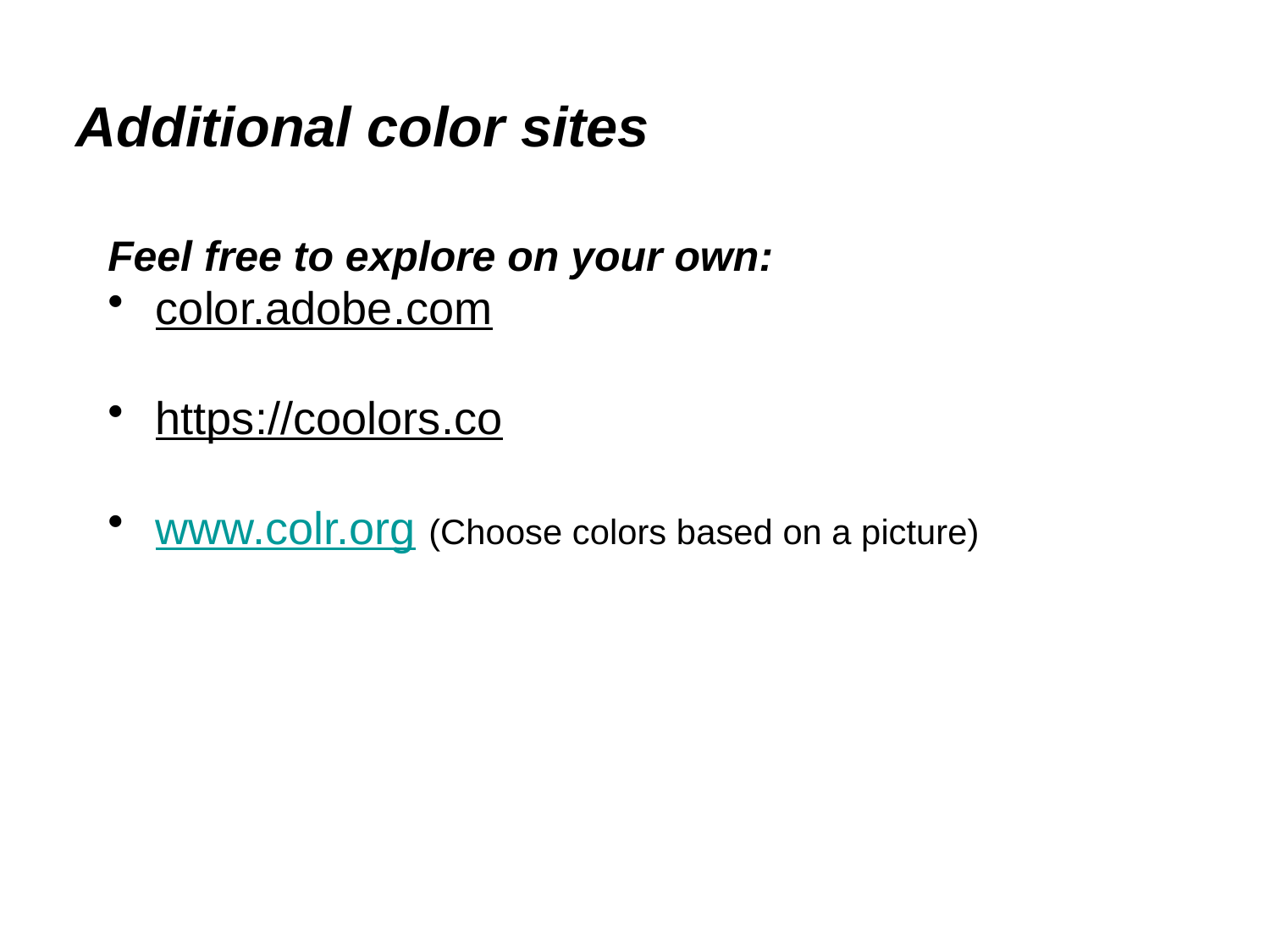

Additional color sites
Feel free to explore on your own:
color.adobe.com
https://coolors.co
www.colr.org (Choose colors based on a picture)